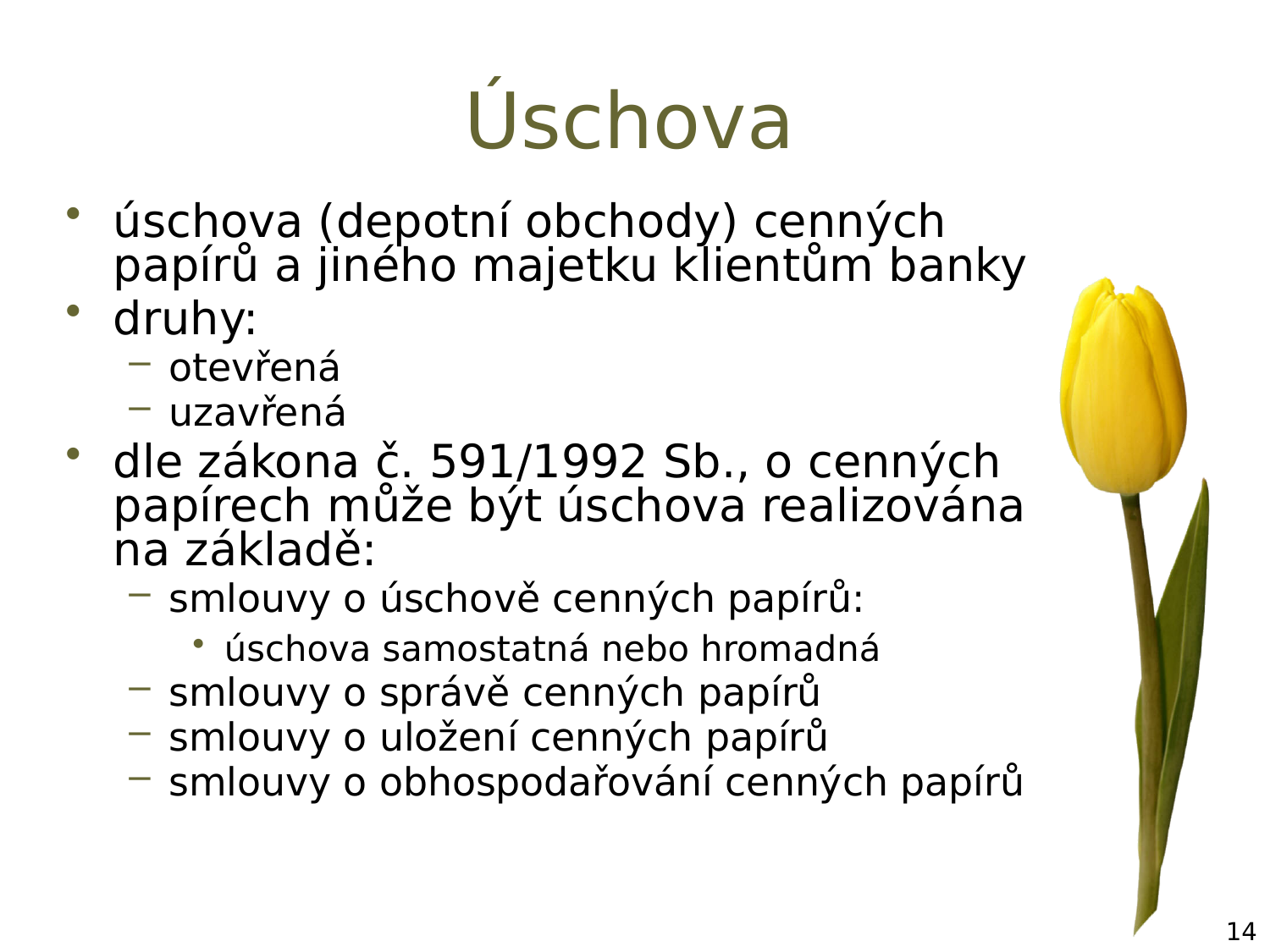

# Úschova
úschova (depotní obchody) cenných papírů a jiného majetku klientům banky
druhy:
otevřená
uzavřená
dle zákona č. 591/1992 Sb., o cenných papírech může být úschova realizována na základě:
smlouvy o úschově cenných papírů:
úschova samostatná nebo hromadná
smlouvy o správě cenných papírů
smlouvy o uložení cenných papírů
smlouvy o obhospodařování cenných papírů
14